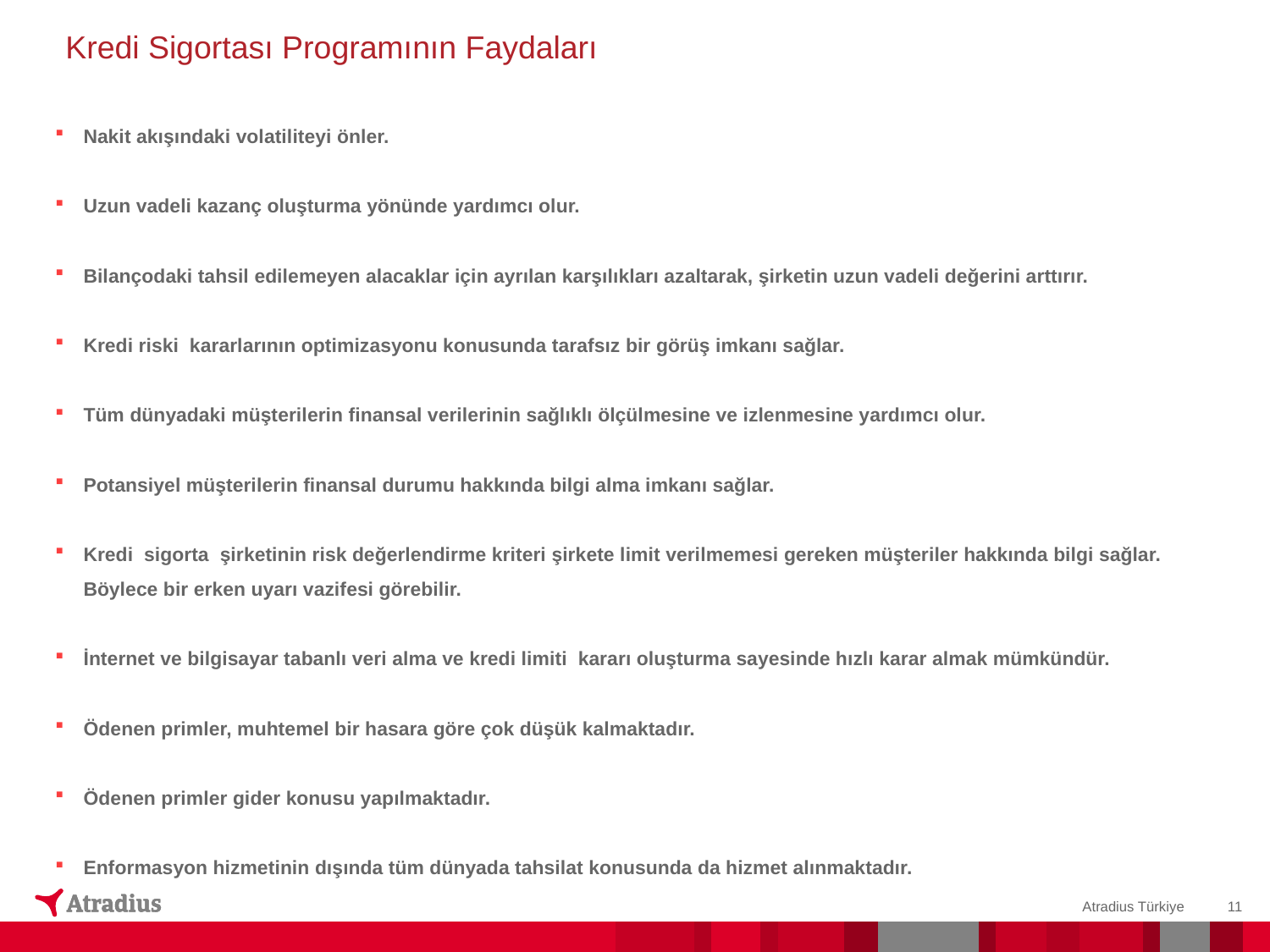

Kredi Sigortası Programının Faydaları
Nakit akışındaki volatiliteyi önler.

Uzun vadeli kazanç oluşturma yönünde yardımcı olur.

Bilançodaki tahsil edilemeyen alacaklar için ayrılan karşılıkları azaltarak, şirketin uzun vadeli değerini arttırır.

Kredi riski  kararlarının optimizasyonu konusunda tarafsız bir görüş imkanı sağlar.

Tüm dünyadaki müşterilerin finansal verilerinin sağlıklı ölçülmesine ve izlenmesine yardımcı olur.

Potansiyel müşterilerin finansal durumu hakkında bilgi alma imkanı sağlar.

Kredi  sigorta  şirketinin risk değerlendirme kriteri şirkete limit verilmemesi gereken müşteriler hakkında bilgi sağlar. Böylece bir erken uyarı vazifesi görebilir.

İnternet ve bilgisayar tabanlı veri alma ve kredi limiti  kararı oluşturma sayesinde hızlı karar almak mümkündür.

Ödenen primler, muhtemel bir hasara göre çok düşük kalmaktadır.

Ödenen primler gider konusu yapılmaktadır.

Enformasyon hizmetinin dışında tüm dünyada tahsilat konusunda da hizmet alınmaktadır.

Atradius Türkiye
11